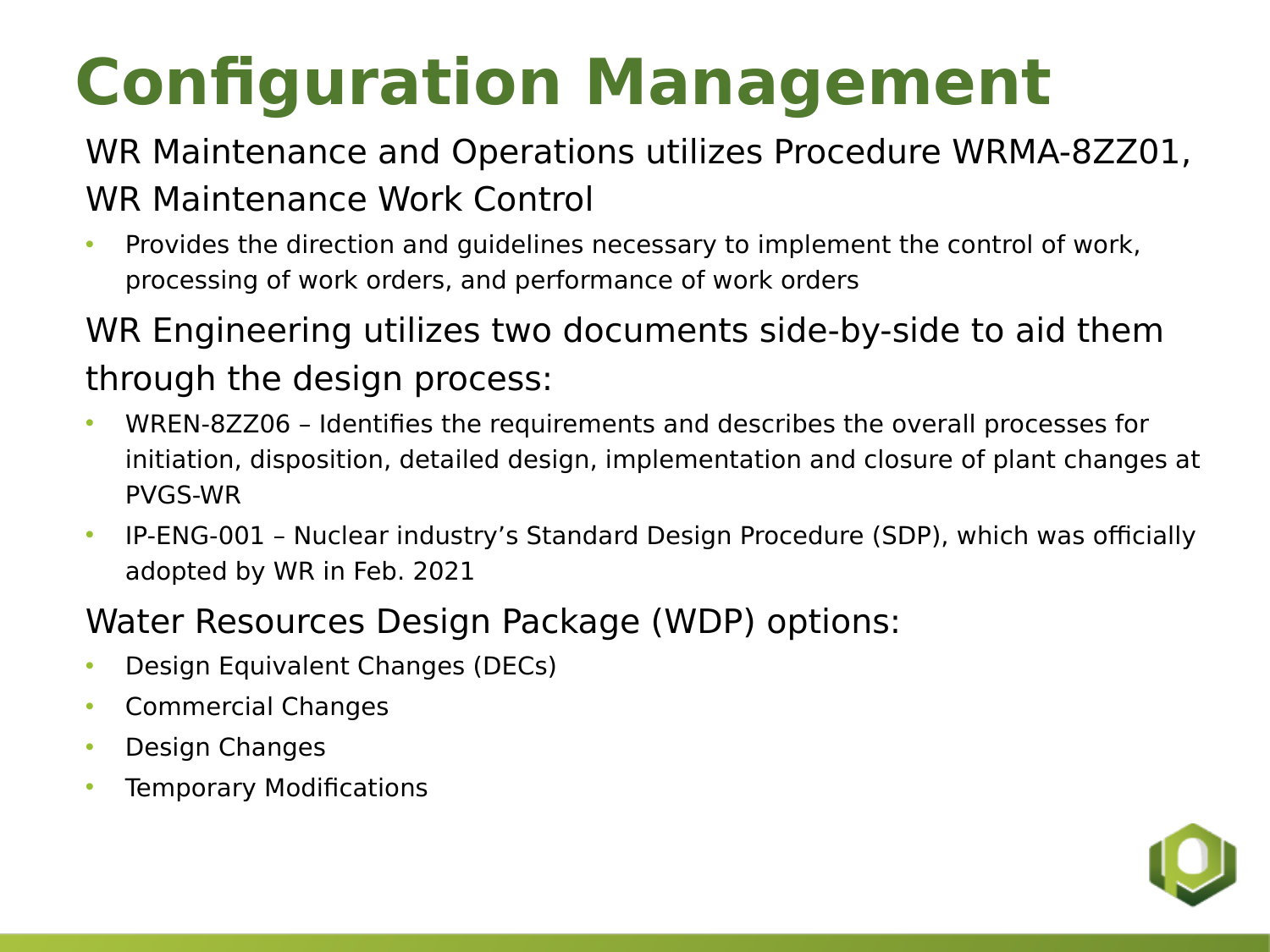

# Configuration Management
WR Maintenance and Operations utilizes Procedure WRMA-8ZZ01, WR Maintenance Work Control
Provides the direction and guidelines necessary to implement the control of work, processing of work orders, and performance of work orders
WR Engineering utilizes two documents side-by-side to aid them through the design process:
WREN-8ZZ06 – Identifies the requirements and describes the overall processes for initiation, disposition, detailed design, implementation and closure of plant changes at PVGS-WR
IP-ENG-001 – Nuclear industry’s Standard Design Procedure (SDP), which was officially adopted by WR in Feb. 2021
Water Resources Design Package (WDP) options:
Design Equivalent Changes (DECs)
Commercial Changes
Design Changes
Temporary Modifications